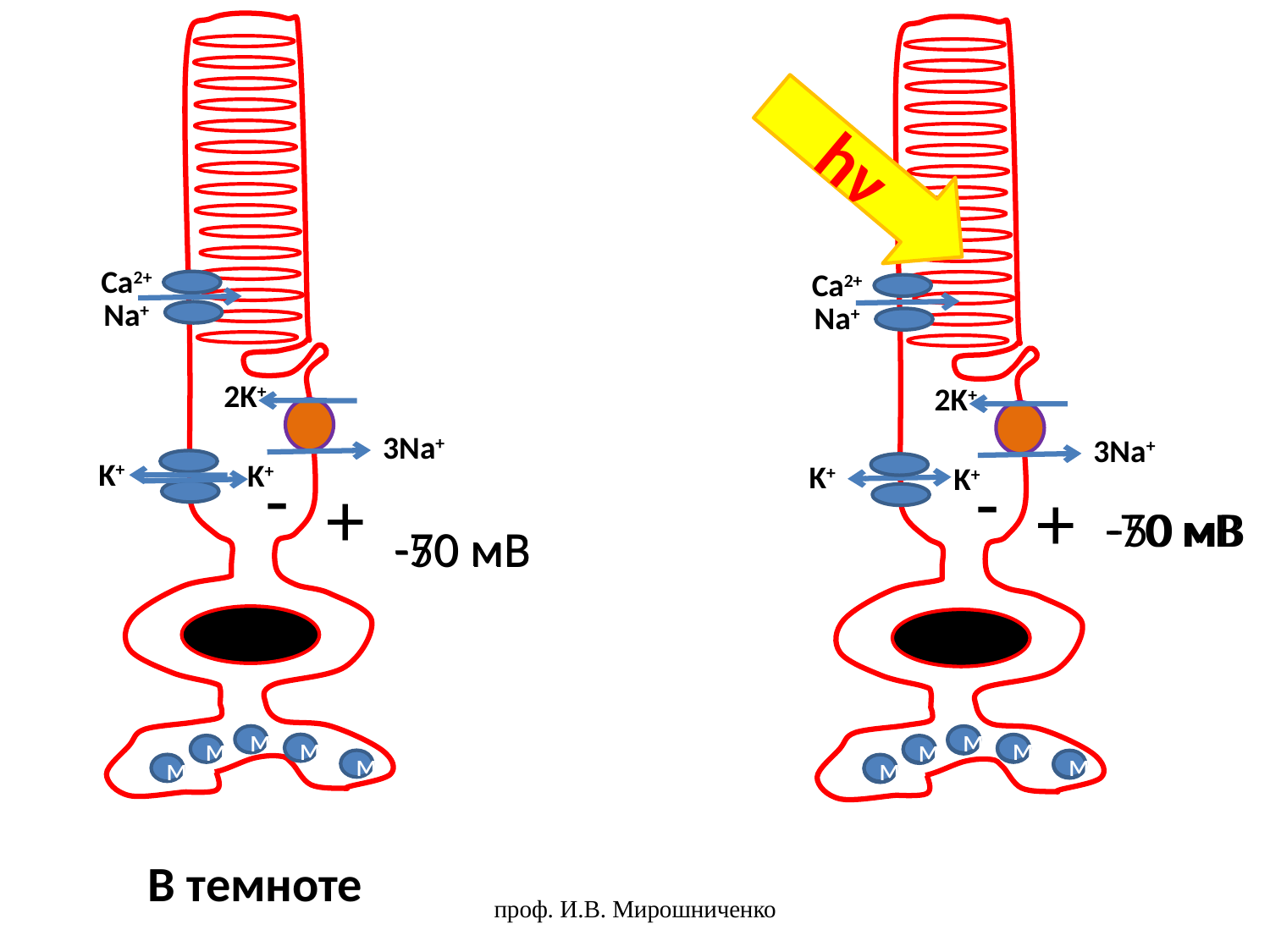

hν

Са2+

Nа+
Са2+

Nа+

2K+
2K+

3Nа+
3Nа+
-
K+
-
K+

K+
K+

+
+
-70 мВ
-50 мВ
-70 мВ
-50 мВ

м
м
м
м
м
м
м
м
м
м
м
м
м
м
м
В темноте
проф. И.В. Мирошниченко